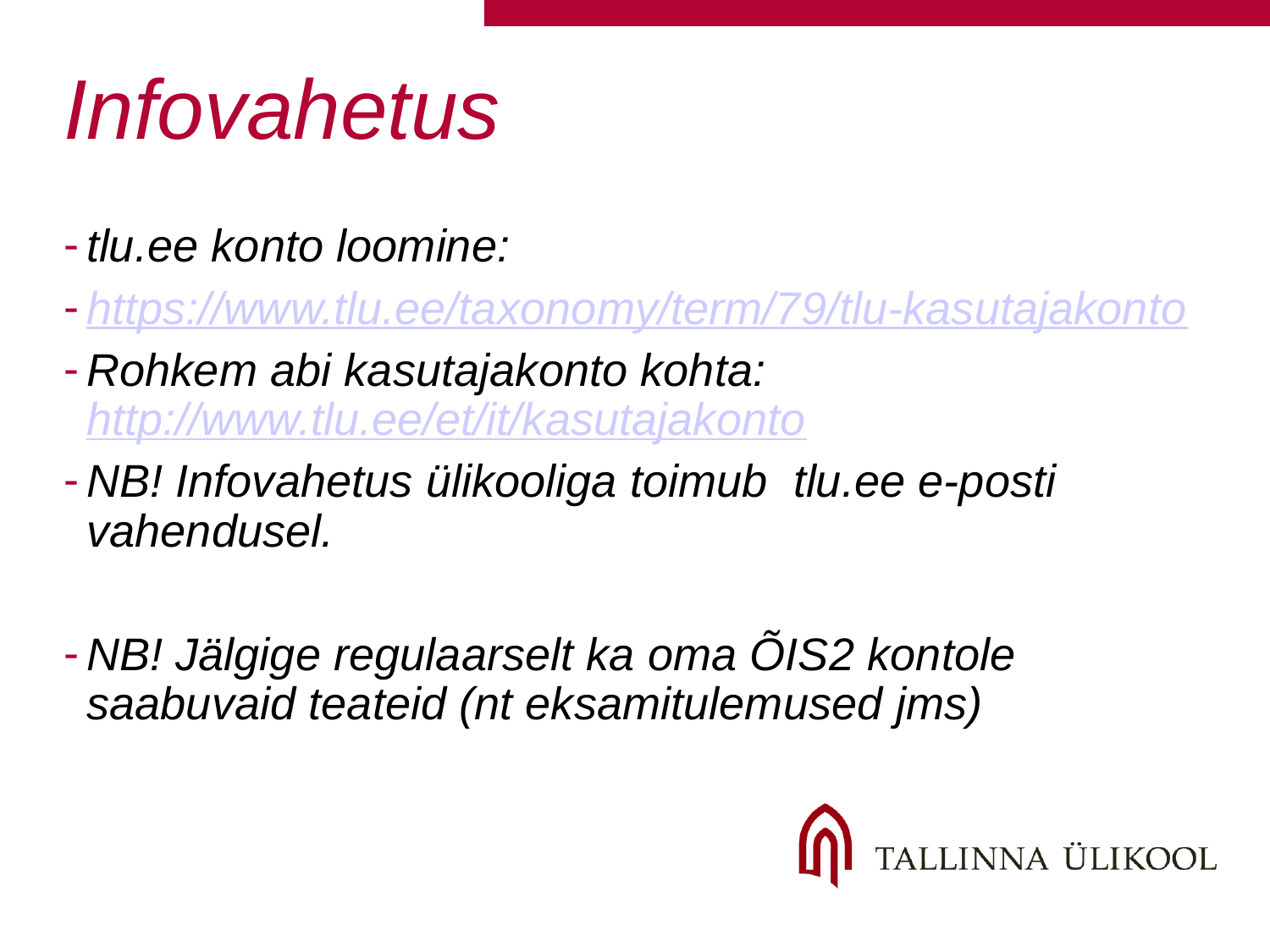

# Infovahetus
tlu.ee konto loomine:
https://www.tlu.ee/taxonomy/term/79/tlu-kasutajakonto
Rohkem abi kasutajakonto kohta: http://www.tlu.ee/et/it/kasutajakonto
NB! Infovahetus ülikooliga toimub  tlu.ee e-posti vahendusel.

NB! Jälgige regulaarselt ka oma ÕIS2 kontole saabuvaid teateid (nt eksamitulemused jms)